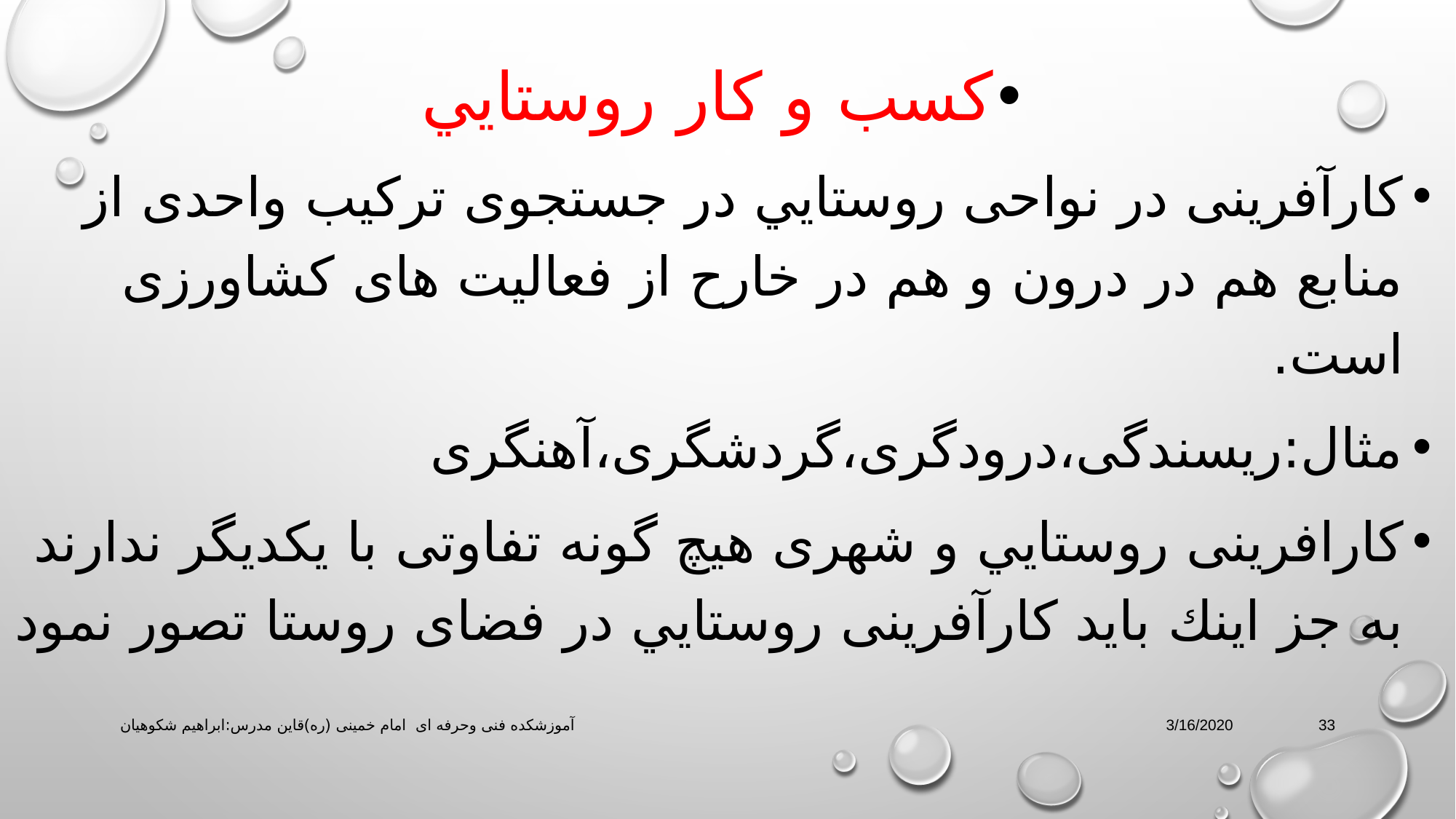

كسب و كار روستايي
كارآفرينى در نواحى روستايي در جستجوى تركيب واحدى از منابع هم در درون و هم در خارح از فعاليت هاى كشاورزى است.
مثال:ريسندگى،درودگرى،گردشگرى،آهنگرى
كارافرينى روستايي و شهرى هيچ گونه تفاوتى با يكديگر ندارند به جز اينك بايد كارآفرينى روستايي در فضاى روستا تصور نمود

آموزشکده فنی وحرفه ای  امام خمینی (ره)قاین مدرس:ابراهیم شکوهیان
3/16/2020
33